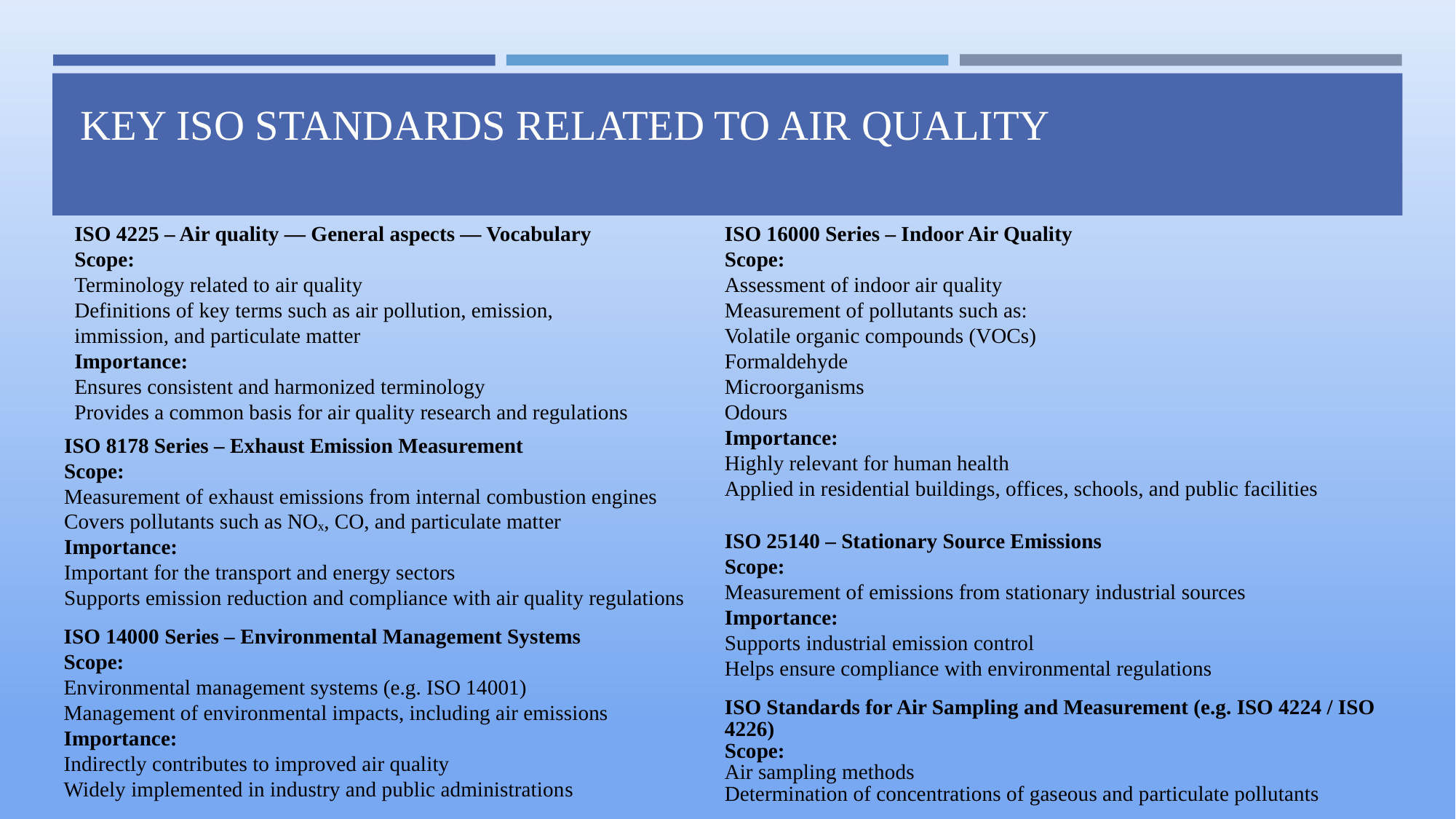

# Key ISO Standards Related to Air Quality

ISO 4225 – Air quality — General aspects — Vocabulary​
Scope:​
Terminology related to air quality​
Definitions of key terms such as air pollution, emission, immission, and particulate matter​
Importance:​
Ensures consistent and harmonized terminology​
Provides a common basis for air quality research and regulations​

ISO 16000 Series – Indoor Air Quality​
Scope:​
Assessment of indoor air quality​
Measurement of pollutants such as:​
Volatile organic compounds (VOCs)​
Formaldehyde​
Microorganisms​
Odours​
Importance:​
Highly relevant for human health​
Applied in residential buildings, offices, schools, and public facilities​

ISO 8178 Series – Exhaust Emission Measurement​
Scope:​
Measurement of exhaust emissions from internal combustion engines​
Covers pollutants such as NOₓ, CO, and particulate matter​
Importance:​
Important for the transport and energy sectors​
Supports emission reduction and compliance with air quality regulations​

ISO 25140 – Stationary Source Emissions​
Scope:​
Measurement of emissions from stationary industrial sources​
Importance:​
Supports industrial emission control​
Helps ensure compliance with environmental regulations

ISO 14000 Series – Environmental Management Systems​
Scope:​
Environmental management systems (e.g. ISO 14001)​
Management of environmental impacts, including air emissions​
Importance:​
Indirectly contributes to improved air quality​
Widely implemented in industry and public administration​s
​

ISO Standards for Air Sampling and Measurement (e.g. ISO 4224 / ISO 4226)​
Scope:​
Air sampling methods​
Determination of concentrations of gaseous and particulate pollutants​
​